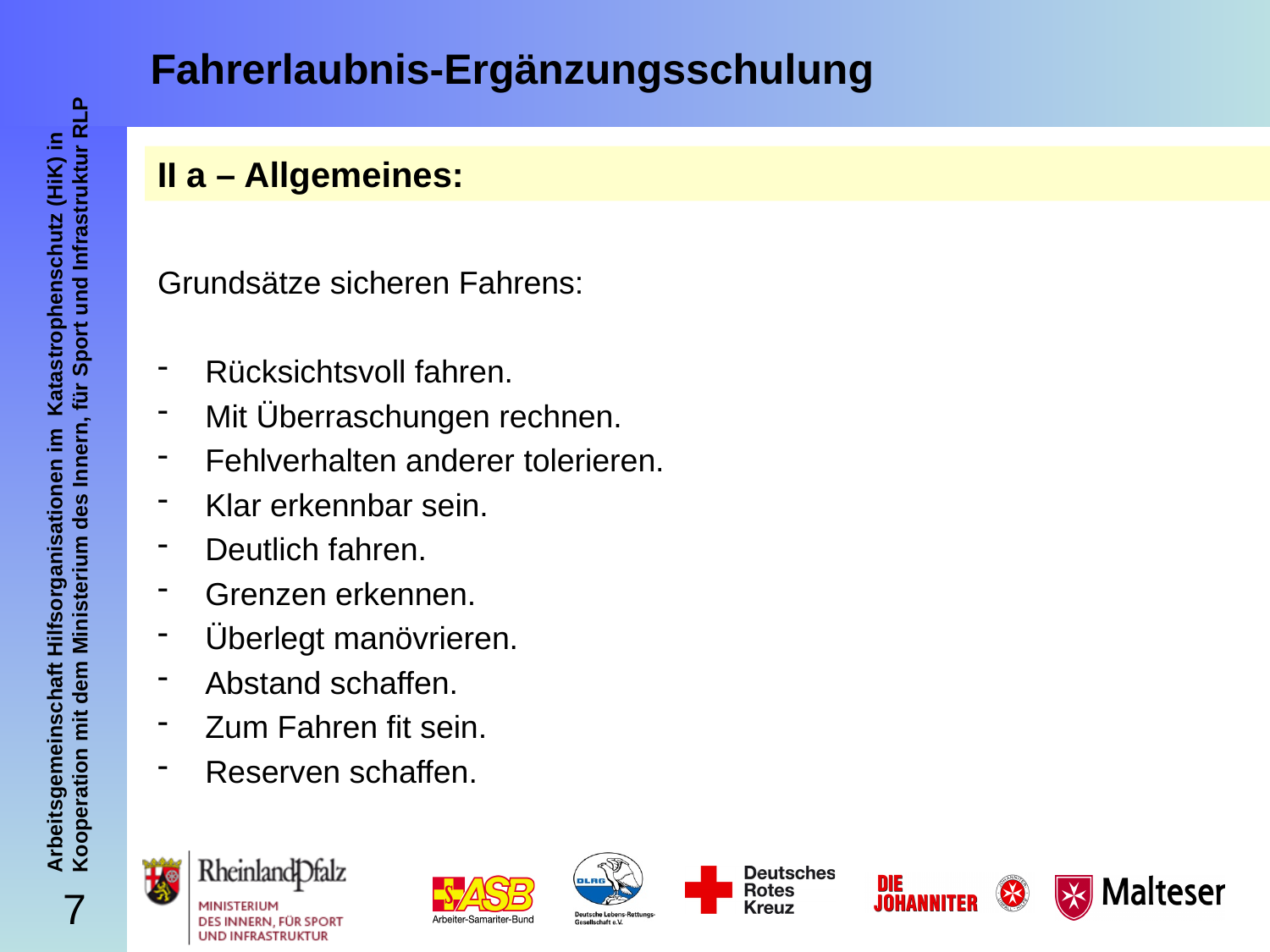

# Fahrerlaubnis-Ergänzungsschulung
II a – Allgemeines:
Grundsätze sicheren Fahrens:

Rücksichtsvoll fahren.
Mit Überraschungen rechnen.
Fehlverhalten anderer tolerieren.
Klar erkennbar sein.
Deutlich fahren.
Grenzen erkennen.
Überlegt manövrieren.
Abstand schaffen.
Zum Fahren fit sein.
Reserven schaffen.